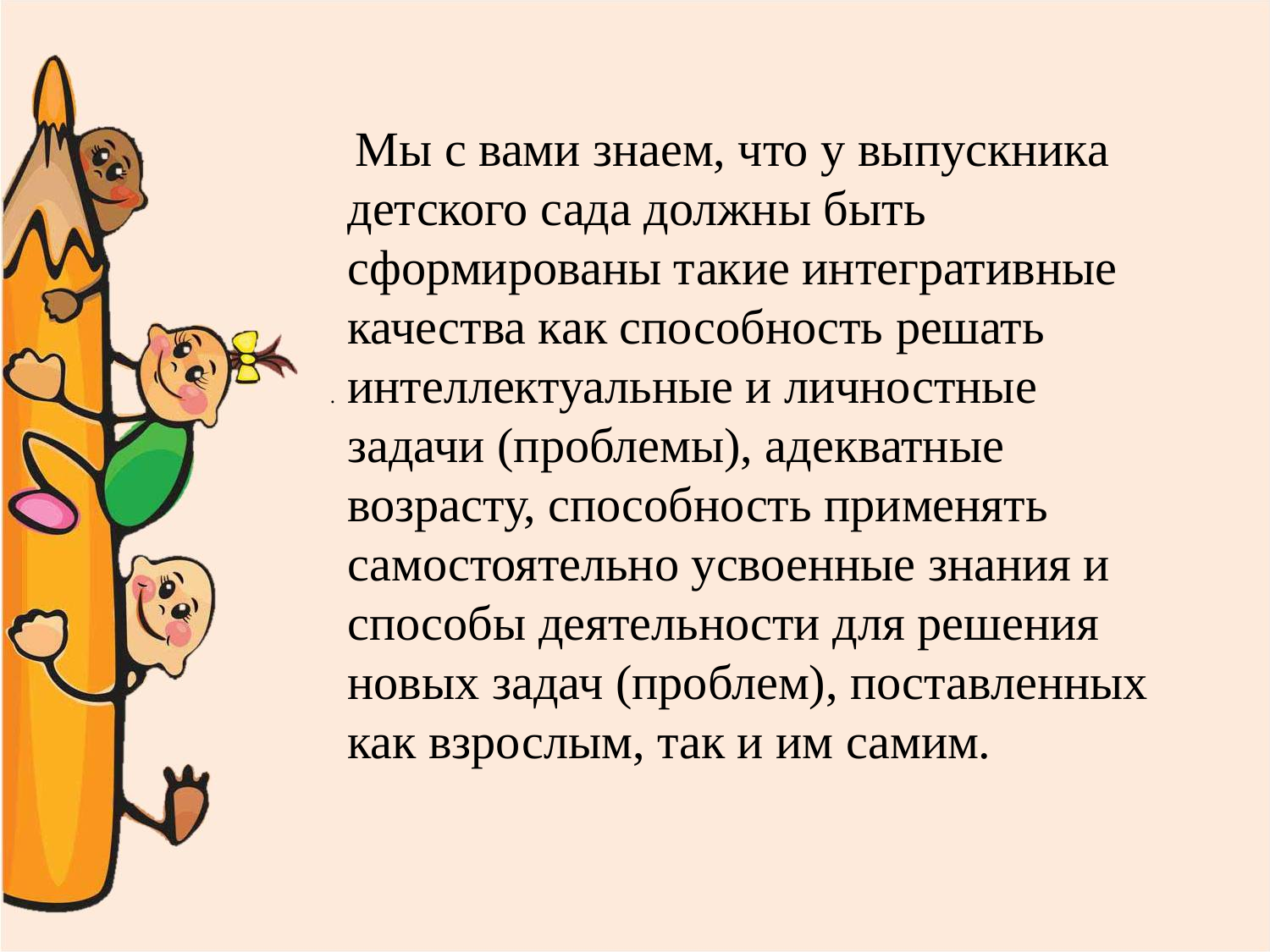

#
 Мы с вами знаем, что у выпускника детского сада должны быть сформированы такие интегративные качества как способность решать интеллектуальные и личностные задачи (проблемы), адекватные возрасту, способность применять самостоятельно усвоенные знания и способы деятельности для решения новых задач (проблем), поставленных как взрослым, так и им самим.
.